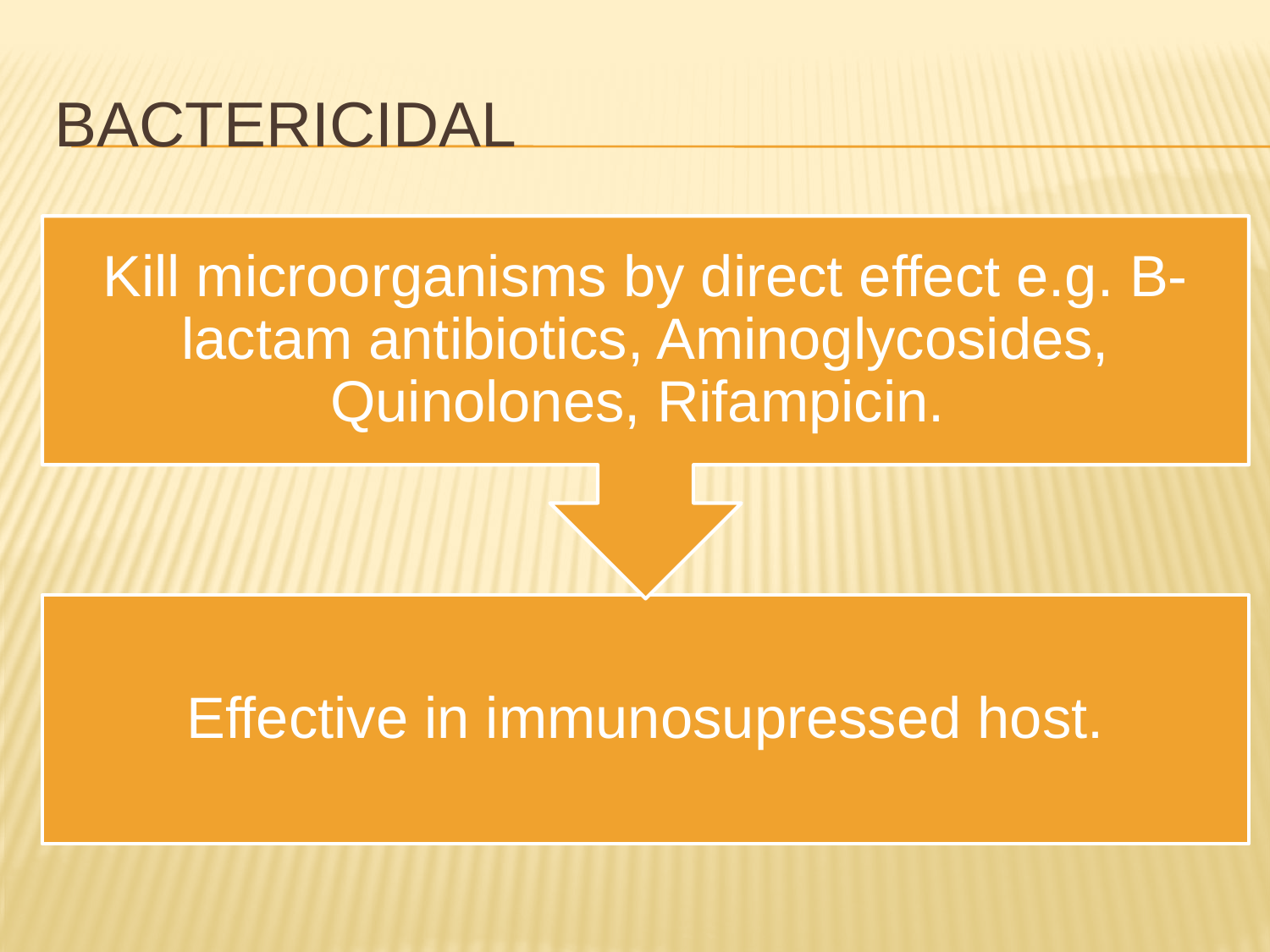

# Bactericidal
Effective in immunosupressed host.
Kill microorganisms by direct effect e.g. B- lactam antibiotics, Aminoglycosides, Quinolones, Rifampicin.